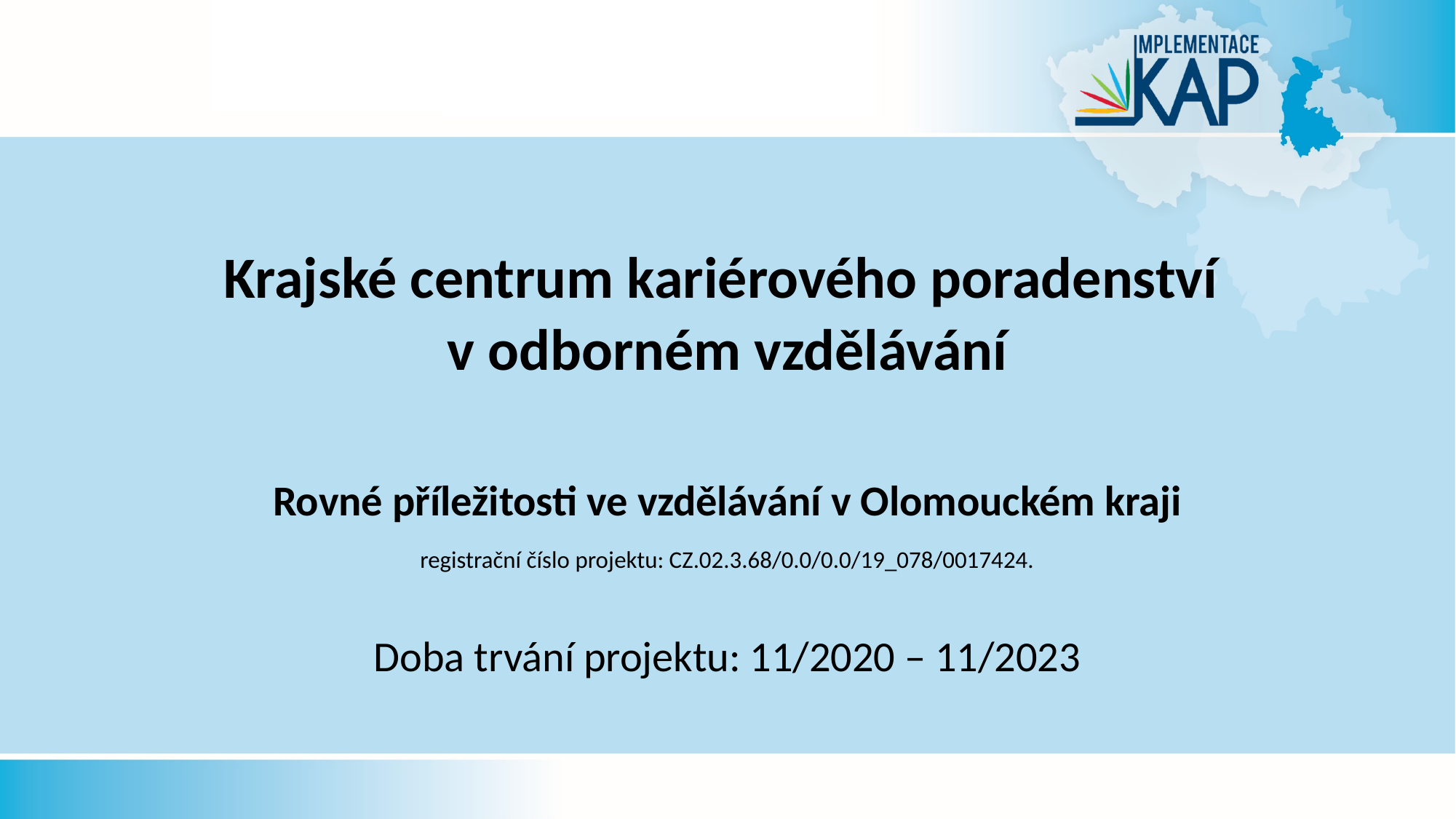

#

Krajské centrum kariérového poradenství
v odborném vzdělávání

Rovné příležitosti ve vzdělávání v Olomouckém kraji
registrační číslo projektu: CZ.02.3.68/0.0/0.0/19_078/0017424.
Doba trvání projektu: 11/2020 – 11/2023